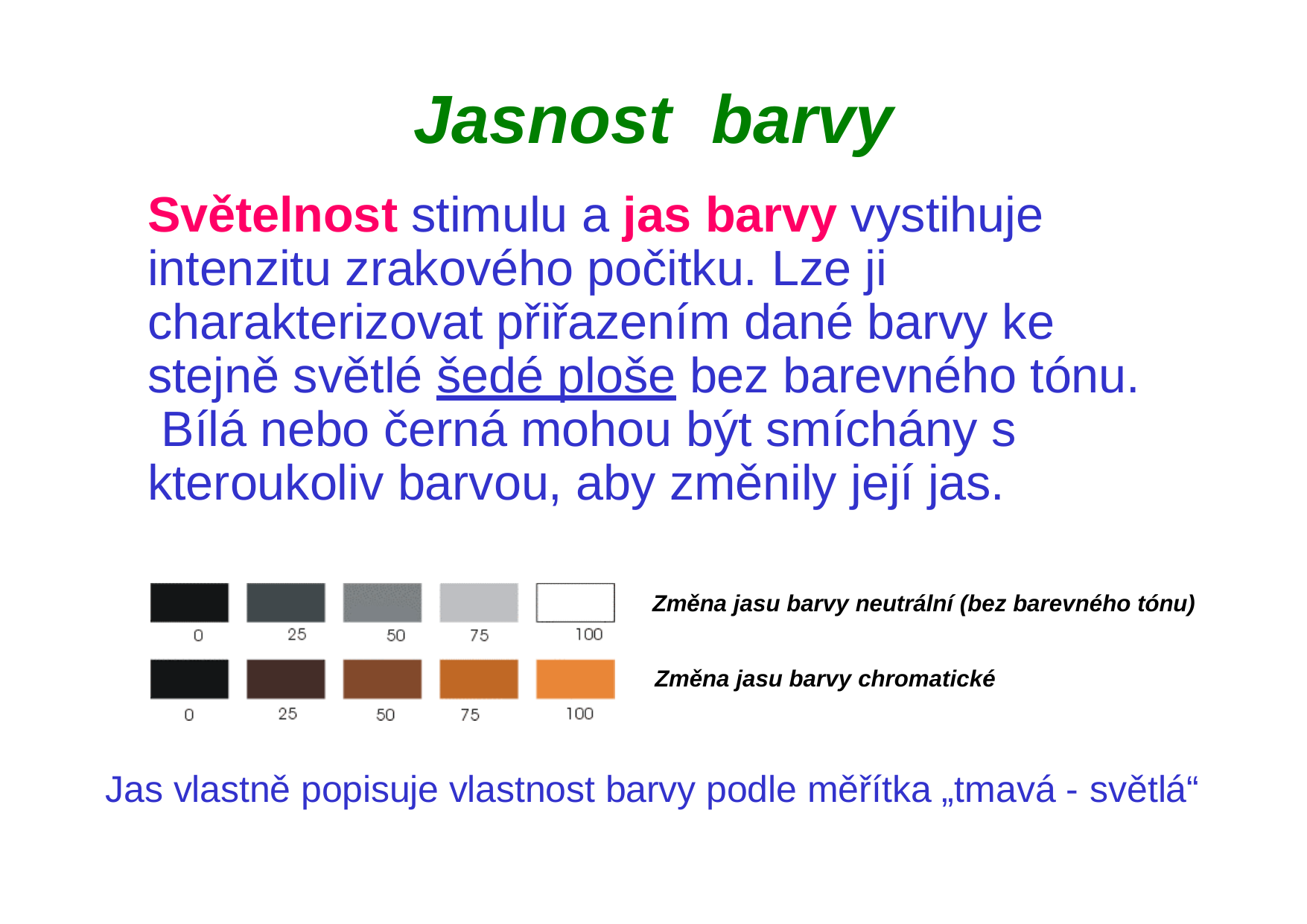

# Jasnost	barvy
Světelnost stimulu a jas barvy vystihuje  intenzitu zrakového počitku. Lze ji  charakterizovat přiřazením dané barvy ke  stejně světlé šedé ploše bez barevného tónu.  Bílá nebo černá mohou být smíchány s  kteroukoliv barvou, aby změnily její jas.

Změna jasu barvy neutrální (bez barevného tónu)

Změna jasu barvy chromatické
Jas vlastně popisuje vlastnost barvy podle měřítka „tmavá - světlá“